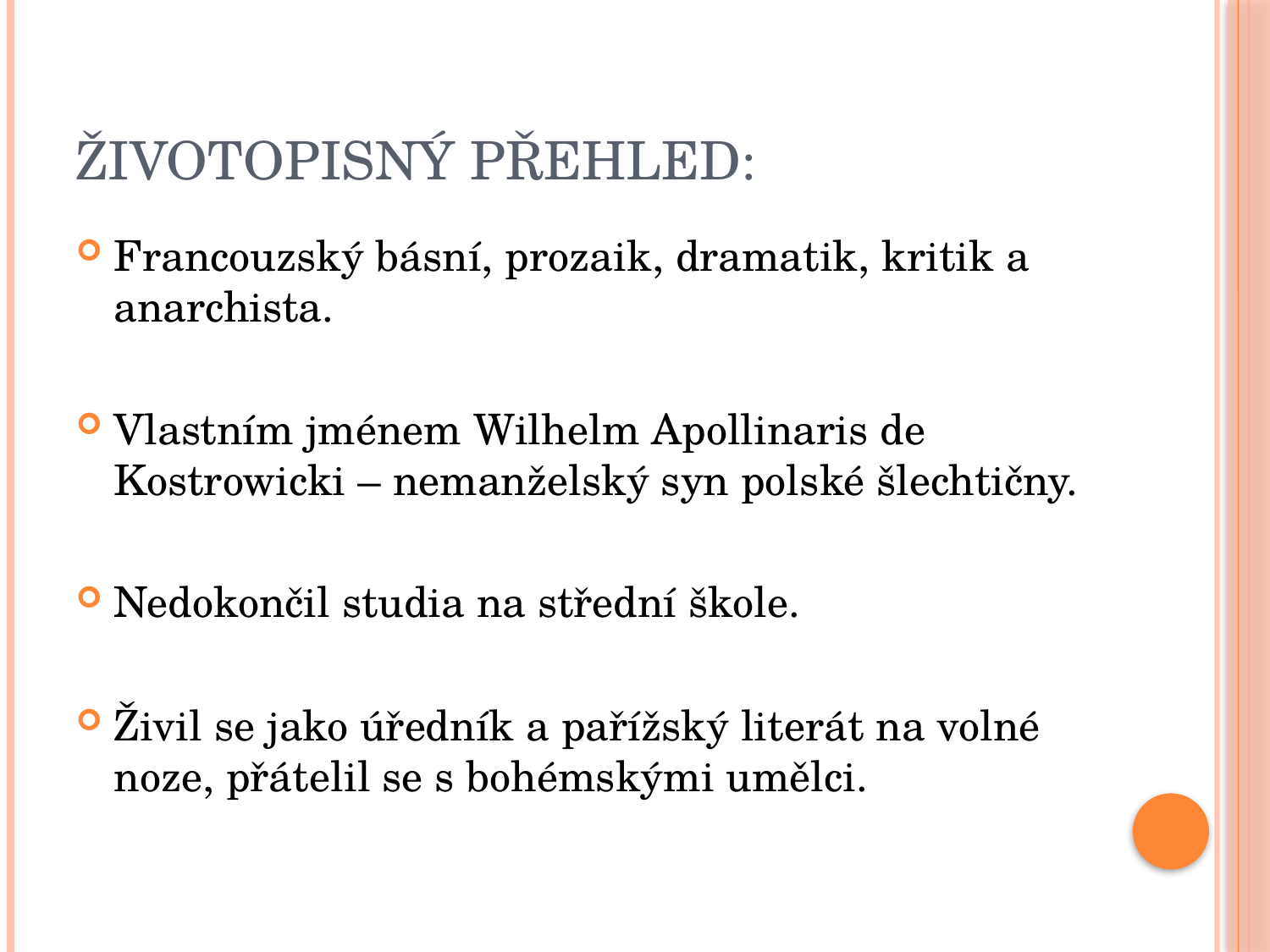

# Životopisný přehled:
Francouzský básní, prozaik, dramatik, kritik a anarchista.

Vlastním jménem Wilhelm Apollinaris de Kostrowicki – nemanželský syn polské šlechtičny.

Nedokončil studia na střední škole.

Živil se jako úředník a pařížský literát na volné noze, přátelil se s bohémskými umělci.